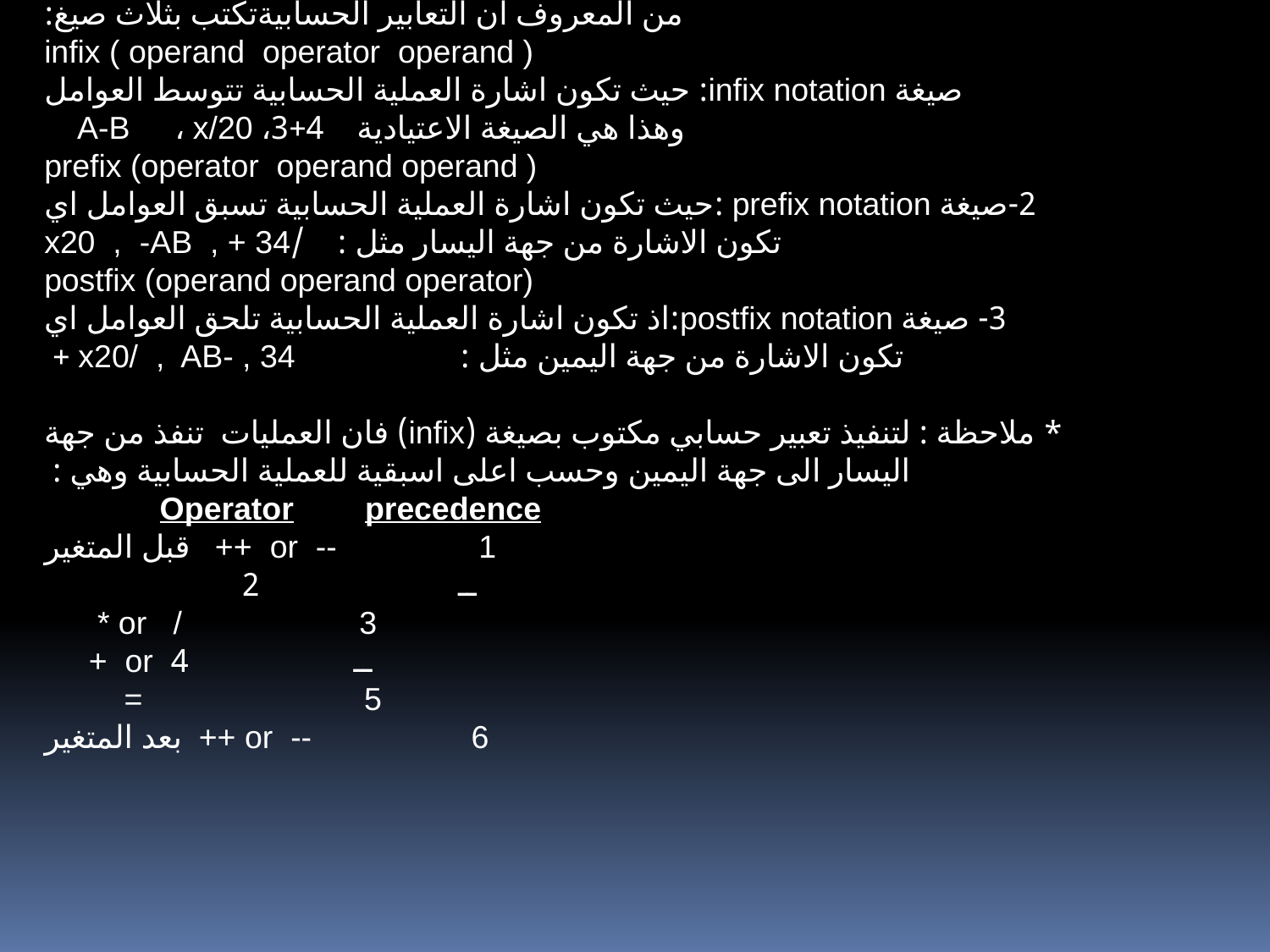

Arithmetic   expressions

التعابير الحسابية

من المعروف ان التعابير الحسابيةتكتب بثلاث صيغ:
infix ( operand  operator  operand )
صيغة infix notation: حيث تكون اشارة العملية الحسابية تتوسط العوامل
وهذا هي الصيغة الاعتيادية    4+3، A-B     ، x/20
prefix (operator  operand operand )
2-صيغة prefix notation :حيث تكون اشارة العملية الحسابية تسبق العوامل اي تكون الاشارة من جهة اليسار مثل :    /x20  ,  -AB  , + 34
postfix (operand operand operator)
3- صيغة postfix notation:اذ تكون اشارة العملية الحسابية تلحق العوامل اي تكون الاشارة من جهة اليمين مثل :                    x20/  ,  AB- , 34 +

* ملاحظة : لتنفيذ تعبير حسابي مكتوب بصيغة (infix) فان العمليات  تنفذ من جهة اليسار الى جهة اليمين وحسب اعلى اسبقية للعملية الحسابية وهي :
             Operator        precedence
قبل المتغير   ++  or  --                1
                        ــ                        2
      * or   /                    3
     +  or  ــ                    4
         =                         5
بعد المتغير  ++ or  --                  6